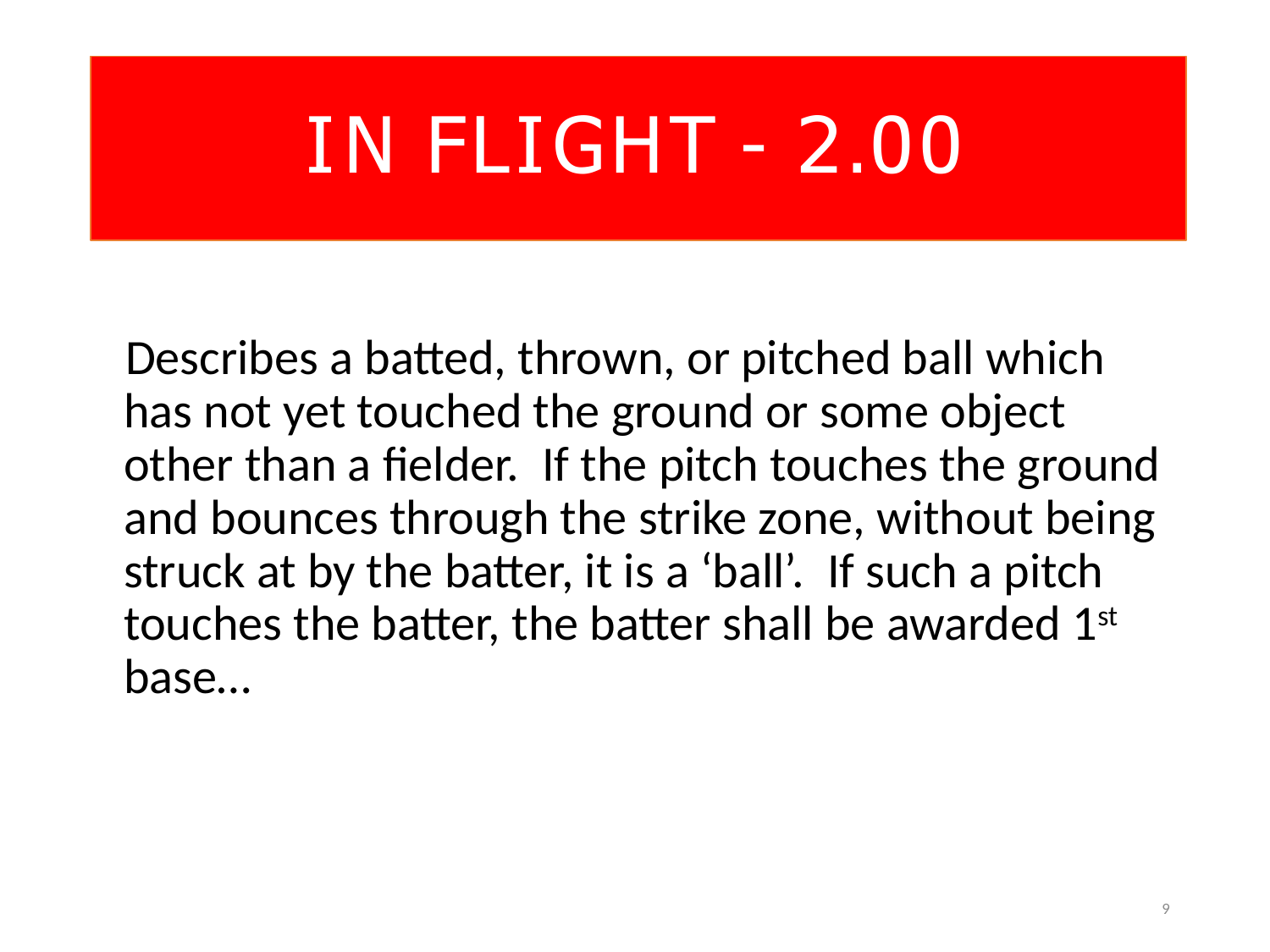

# IN FLIGHT - 2.00

Describes a batted, thrown, or pitched ball which has not yet touched the ground or some object other than a fielder.  If the pitch touches the ground and bounces through the strike zone, without being struck at by the batter, it is a ‘ball’.  If such a pitch touches the batter, the batter shall be awarded 1st base…
9